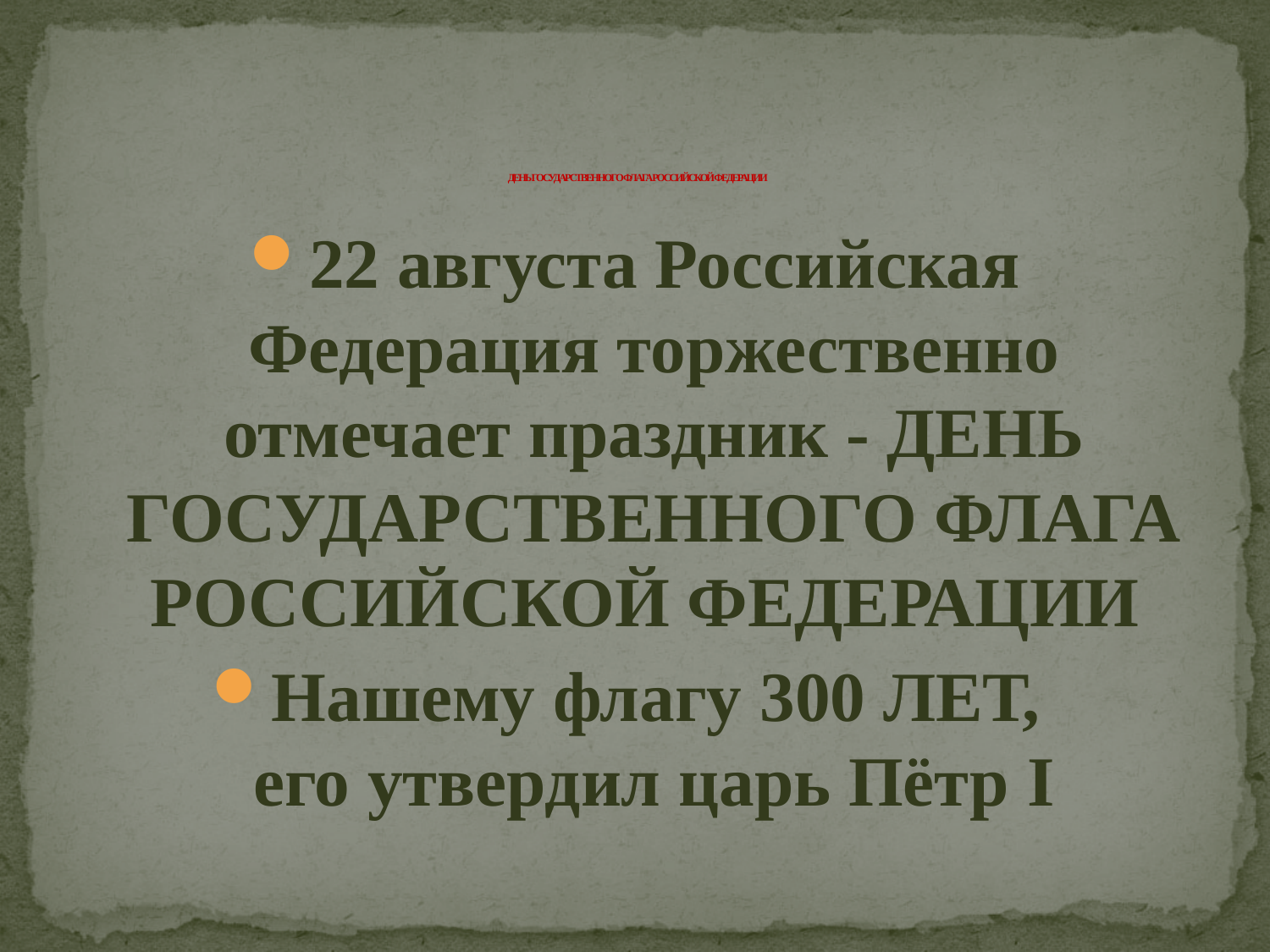

# ДЕНЬ ГОСУДАРСТВЕННОГО ФЛАГА РОССИЙСКОЙ ФЕДЕРАЦИИ
22 августа Российская Федерация торжественно отмечает праздник - ДЕНЬ ГОСУДАРСТВЕННОГО ФЛАГА РОССИЙСКОЙ ФЕДЕРАЦИИ
Нашему флагу 300 ЛЕТ,
его утвердил царь Пётр I